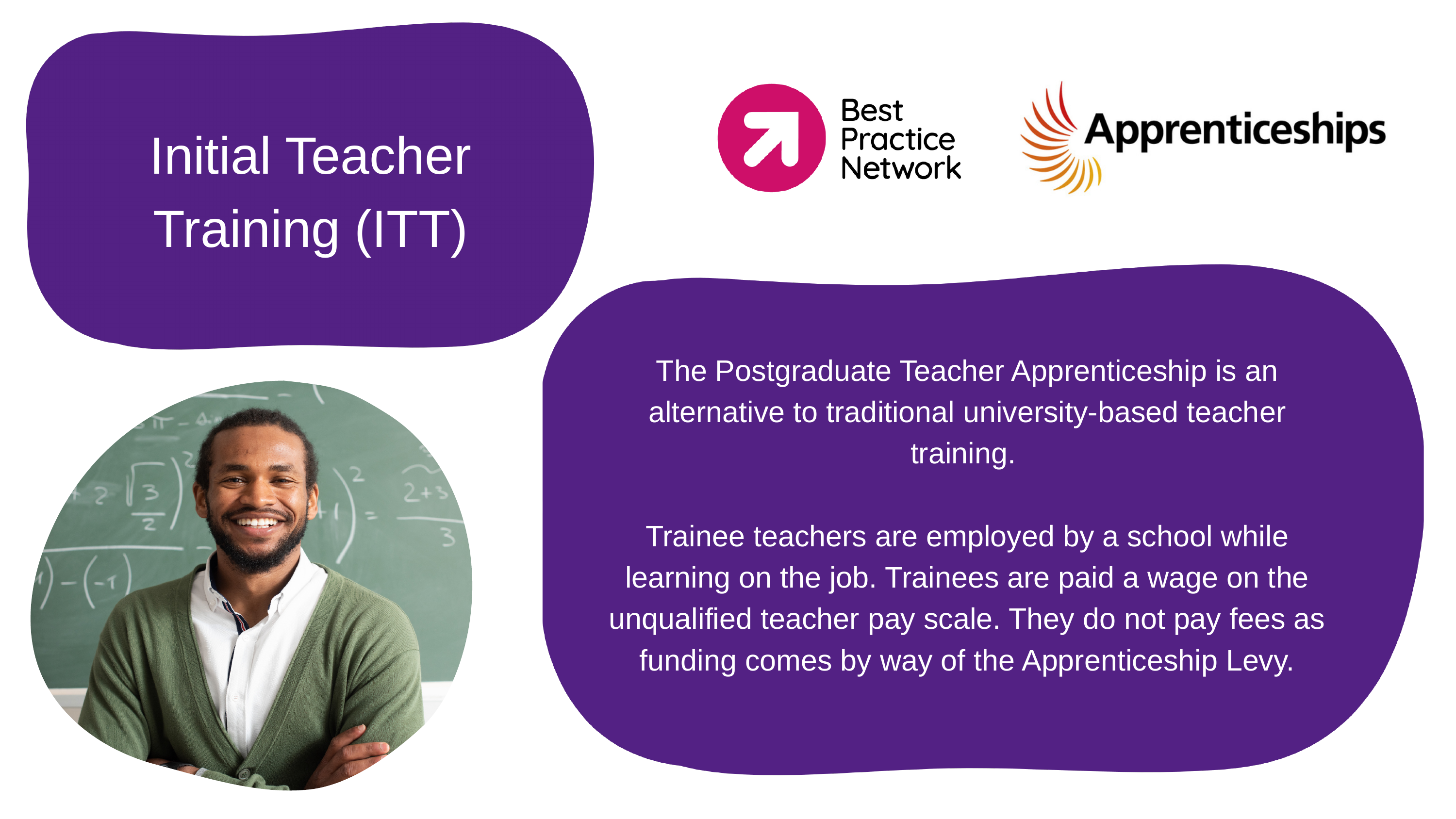

Initial Teacher Training (ITT)

The Postgraduate Teacher Apprenticeship is an alternative to traditional university-based teacher training.

Trainee teachers are employed by a school while learning on the job. Trainees are paid a wage on the unqualified teacher pay scale. They do not pay fees as funding comes by way of the Apprenticeship Levy.